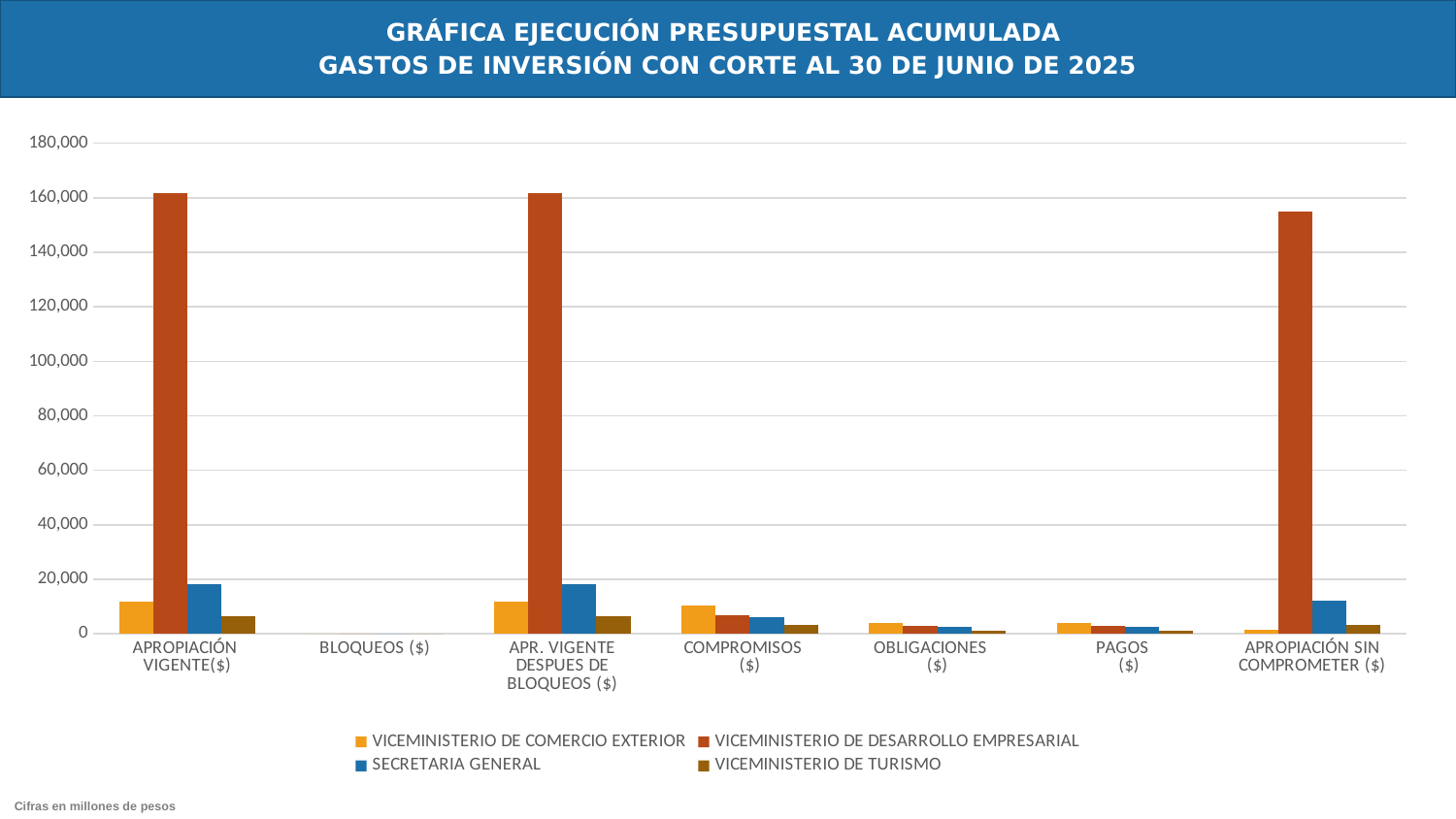

GRÁFICA EJECUCIÓN PRESUPUESTAL ACUMULADA
GASTOS DE INVERSIÓN CON CORTE AL 30 DE JUNIO DE 2025

### Chart

| Category | VICEMINISTERIO DE COMERCIO EXTERIOR | VICEMINISTERIO DE DESARROLLO EMPRESARIAL | SECRETARIA GENERAL | VICEMINISTERIO DE TURISMO |
|---|---|---|---|---|
| APROPIACIÓN  VIGENTE($) | 11765.084065 | 161837.1 | 18250.0 | 6500.0 |
| BLOQUEOS ($) | 0.0 | 0.0 | 0.0 | 0.0 |
| APR. VIGENTE DESPUES DE BLOQUEOS ($) | 11765.084065 | 161837.1 | 18250.0 | 6500.0 |
|    COMPROMISOS       ($) | 10465.16656803 | 6720.12410009 | 6088.69794639 | 3241.7892184499997 |
|    OBLIGACIONES       ($) | 3891.6099052600002 | 3047.37985808 | 2443.5119253400003 | 1152.27474887 |
|              PAGOS                 ($) | 3862.2079192600004 | 2976.86660208 | 2422.75892534 | 1108.21079887 |
| APROPIACIÓN SIN COMPROMETER ($) | 1299.9174969700011 | 155116.97589991 | 12161.302053610001 | 3258.2107815500003 |
Cifras en millones de pesos